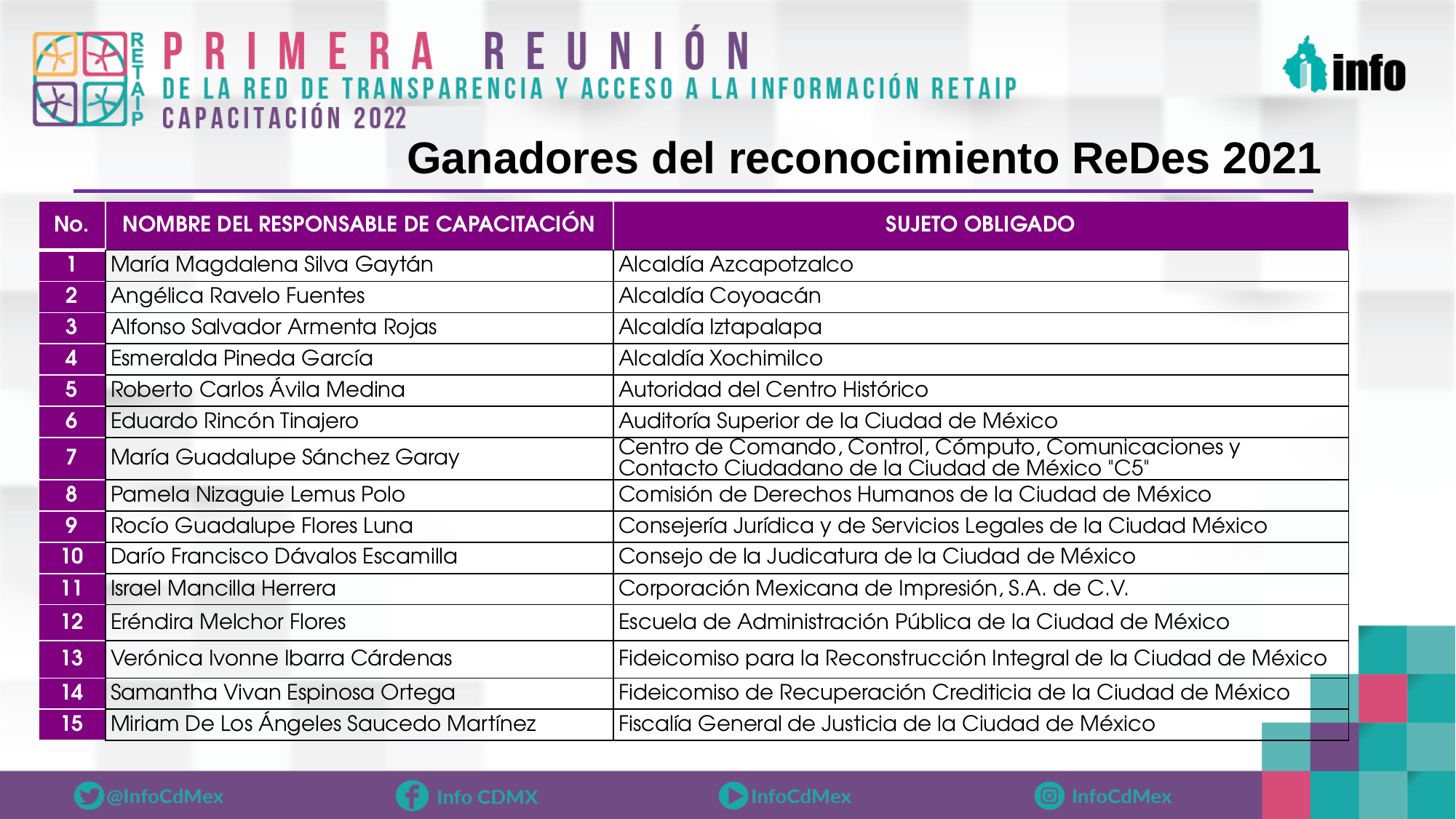

Ganadores del reconocimiento ReDes 2021
| No. | NOMBRE DEL RESPONSABLE DE CAPACITACIÓN | SUJETO OBLIGADO |
| --- | --- | --- |
| 1 | María Magdalena Silva Gaytán | Alcaldía Azcapotzalco |
| 2 | Angélica Ravelo Fuentes | Alcaldía Coyoacán |
| 3 | Alfonso Salvador Armenta Rojas | Alcaldía Iztapalapa |
| 4 | Esmeralda Pineda García | Alcaldía Xochimilco |
| 5 | Roberto Carlos Ávila Medina | Autoridad del Centro Histórico |
| 6 | Eduardo Rincón Tinajero | Auditoría Superior de la Ciudad de México |
| 7 | María Guadalupe Sánchez Garay | Centro de Comando, Control, Cómputo, Comunicaciones y Contacto Ciudadano de la Ciudad de México "C5" |
| 8 | Pamela Nizaguie Lemus Polo | Comisión de Derechos Humanos de la Ciudad de México |
| 9 | Rocío Guadalupe Flores Luna | Consejería Jurídica y de Servicios Legales de la Ciudad México |
| 10 | Darío Francisco Dávalos Escamilla | Consejo de la Judicatura de la Ciudad de México |
| 11 | Israel Mancilla Herrera | Corporación Mexicana de Impresión, S.A. de C.V. |
| 12 | Eréndira Melchor Flores | Escuela de Administración Pública de la Ciudad de México |
| 13 | Verónica Ivonne Ibarra Cárdenas | Fideicomiso para la Reconstrucción Integral de la Ciudad de México |
| 14 | Samantha Vivan Espinosa Ortega | Fideicomiso de Recuperación Crediticia de la Ciudad de México |
| 15 | Miriam De Los Ángeles Saucedo Martínez | Fiscalía General de Justicia de la Ciudad de México |